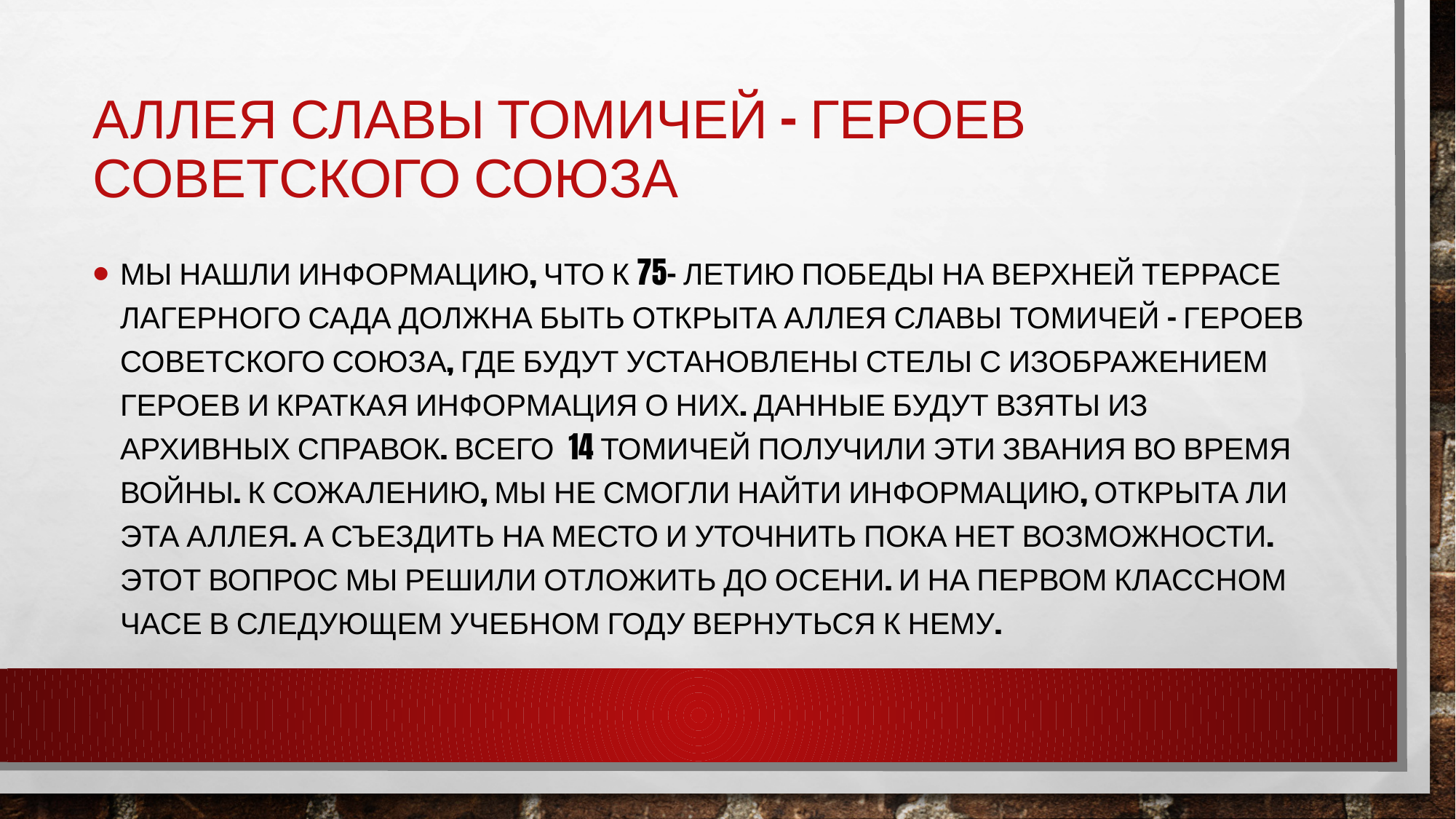

# Аллея славы томичей - героев советского союза
Мы нашли информацию, что к 75- летию победы на верхней террасе лагерного сада должна быть открыта аллея славы томичей - героев советского союза, где будут установлены стелы с изображением героев и краткая информация о них. данные будут взяты из архивных справок. Всего  14 томичей получили эти звания во время войны. К сожалению, мы не смогли найти информацию, открыта ли эта аллея. А съездить на место и уточнить пока нет возможности. Этот вопрос мы решили отложить до осени. И на первом классном часе в следующем учебном году вернуться к нему.